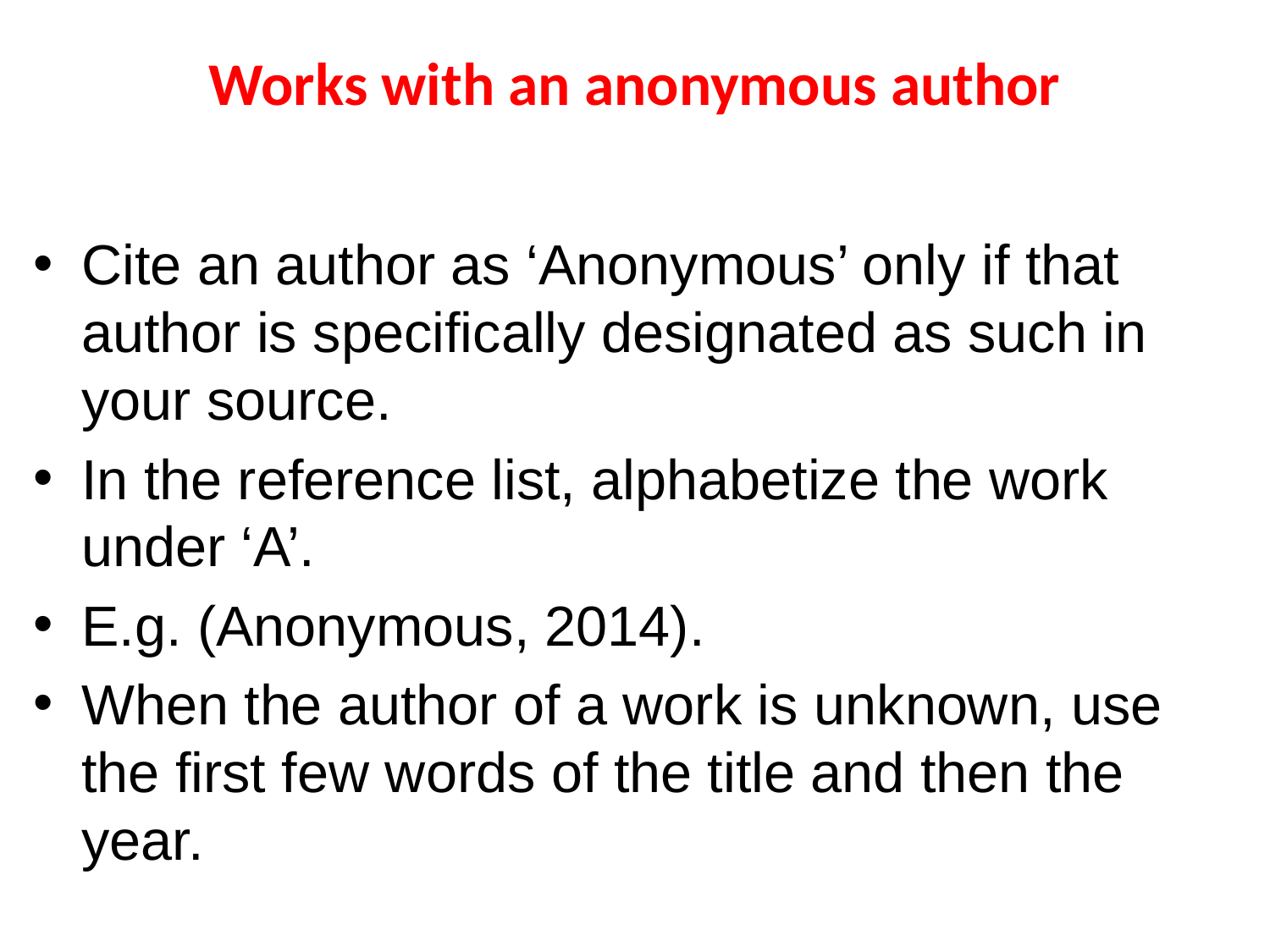

# Works with an anonymous author
Cite an author as ‘Anonymous’ only if that author is specifically designated as such in your source.
In the reference list, alphabetize the work under ‘A’.
E.g. (Anonymous, 2014).
When the author of a work is unknown, use the first few words of the title and then the year.